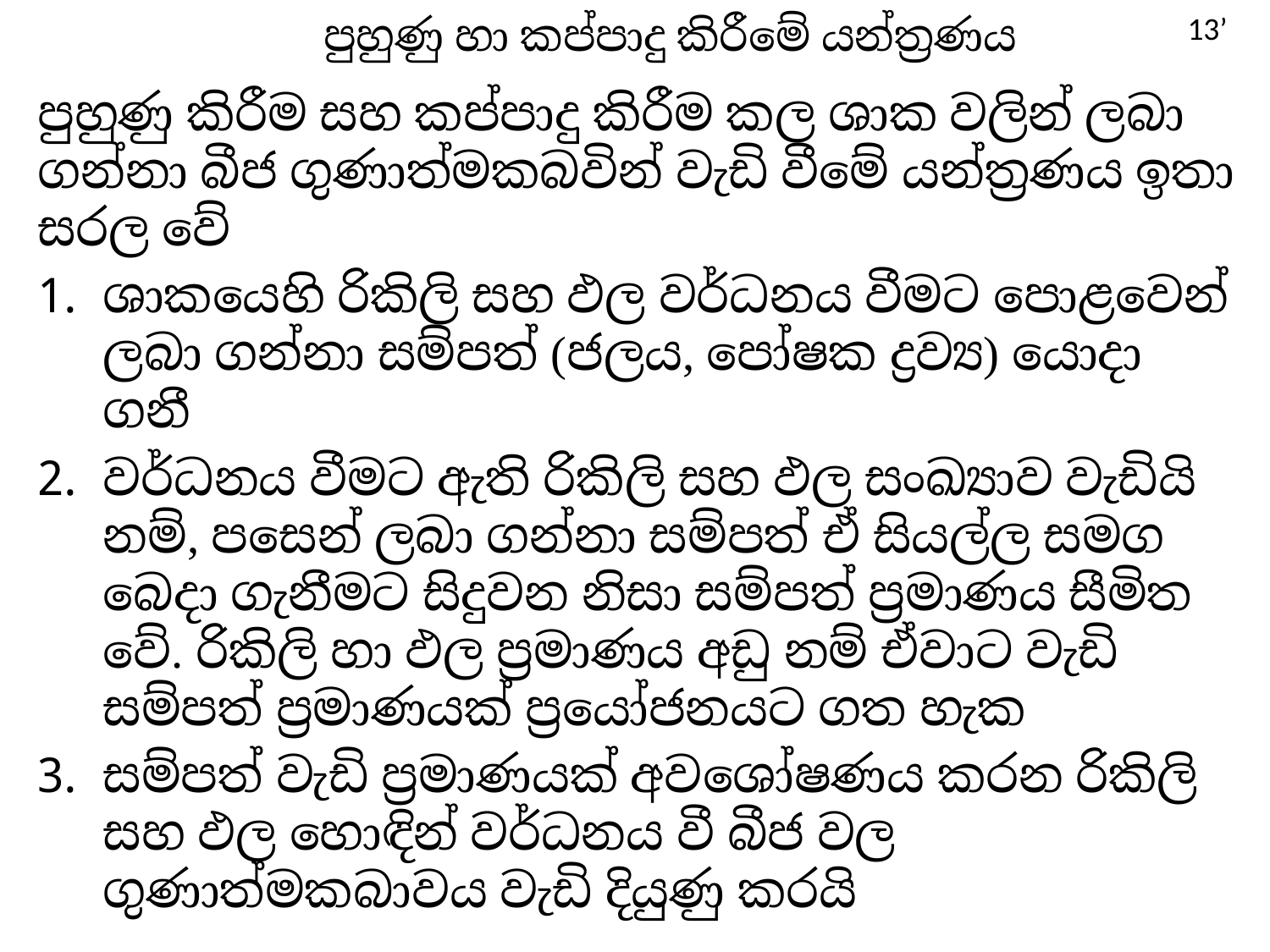

# පුහුණු හා කප්පාදු කිරීමේ යන්ත්‍රණය
13’
පුහුණු කිරීම සහ කප්පාදු කිරීම කල ශාක වලින් ලබා ගන්නා බීජ ගුණාත්මකබවින් වැඩි වීමේ යන්ත්‍රණය ඉතා සරල වේ
ශාකයෙහි රිකිලි සහ ඵල වර්ධනය වීමට පොළවෙන් ලබා ගන්නා සම්පත් (ජලය, පෝෂක ද්‍රව්‍ය) යොදා ගනී
වර්ධනය වීමට ඇති රිකිලි සහ ඵල සංඛ්‍යාව වැඩියි නම්, පසෙන් ලබා ගන්නා සම්පත් ඒ සියල්ල සමග බෙදා ගැනීමට සිදුවන නිසා සම්පත් ප්‍රමාණය සීමිත වේ. රිකිලි හා ඵල ප්‍රමාණය අඩු නම් ඒවාට වැඩි සම්පත් ප්‍රමාණයක් ප්‍රයෝජනයට ගත හැක
සම්පත් වැඩි ප්‍රමාණයක් අවශෝෂණය කරන රිකිලි සහ ඵල හොඳින් වර්ධනය වී බීජ වල ගුණාත්මකබාවය වැඩි දියුණු කරයි